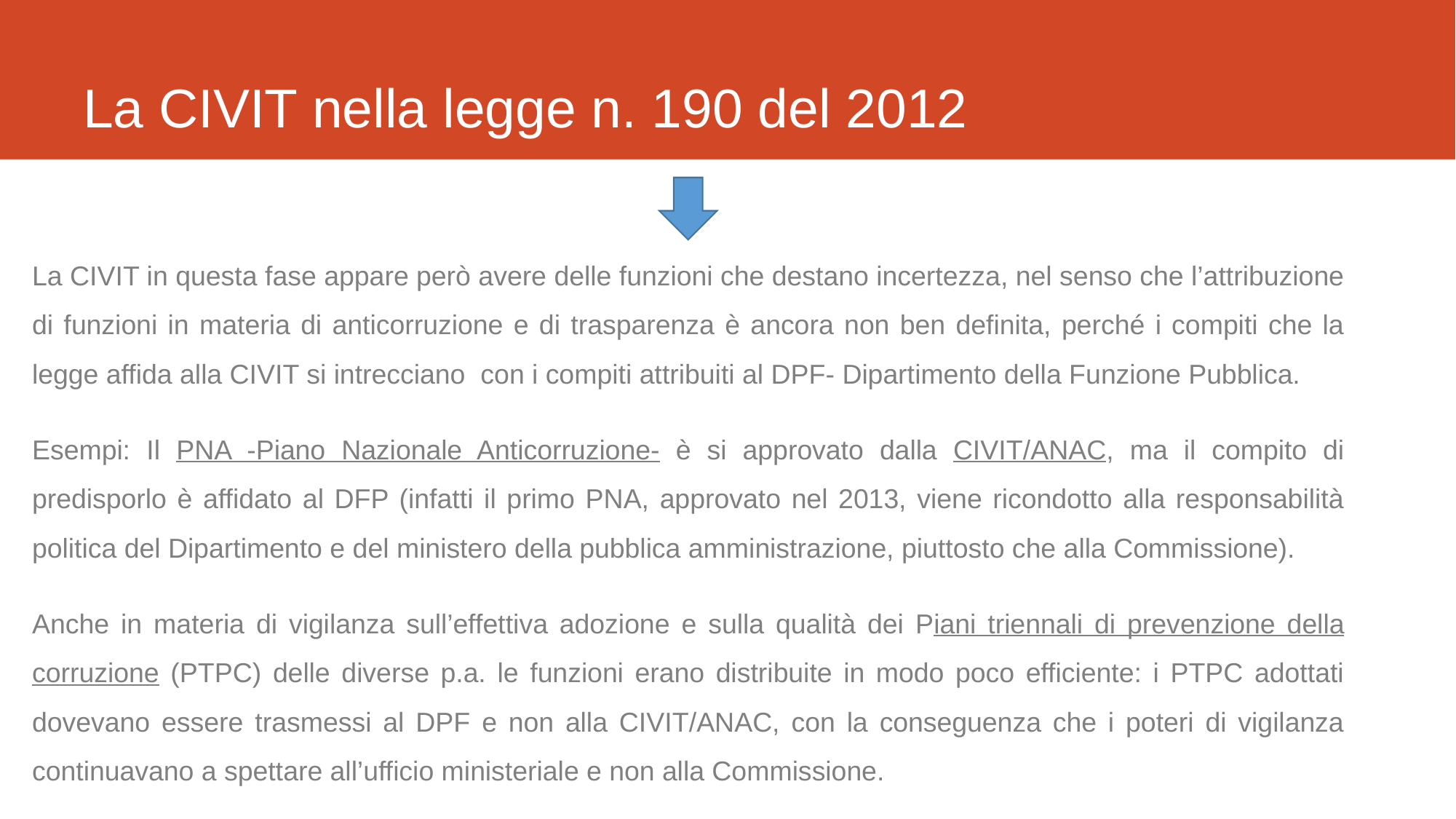

# La CIVIT nella legge n. 190 del 2012

La CIVIT in questa fase appare però avere delle funzioni che destano incertezza, nel senso che l’attribuzione di funzioni in materia di anticorruzione e di trasparenza è ancora non ben definita, perché i compiti che la legge affida alla CIVIT si intrecciano  con i compiti attribuiti al DPF- Dipartimento della Funzione Pubblica.
Esempi: Il PNA -Piano Nazionale Anticorruzione- è si approvato dalla CIVIT/ANAC, ma il compito di predisporlo è affidato al DFP (infatti il primo PNA, approvato nel 2013, viene ricondotto alla responsabilità politica del Dipartimento e del ministero della pubblica amministrazione, piuttosto che alla Commissione).
Anche in materia di vigilanza sull’effettiva adozione e sulla qualità dei Piani triennali di prevenzione della corruzione (PTPC) delle diverse p.a. le funzioni erano distribuite in modo poco efficiente: i PTPC adottati dovevano essere trasmessi al DPF e non alla CIVIT/ANAC, con la conseguenza che i poteri di vigilanza continuavano a spettare all’ufficio ministeriale e non alla Commissione.